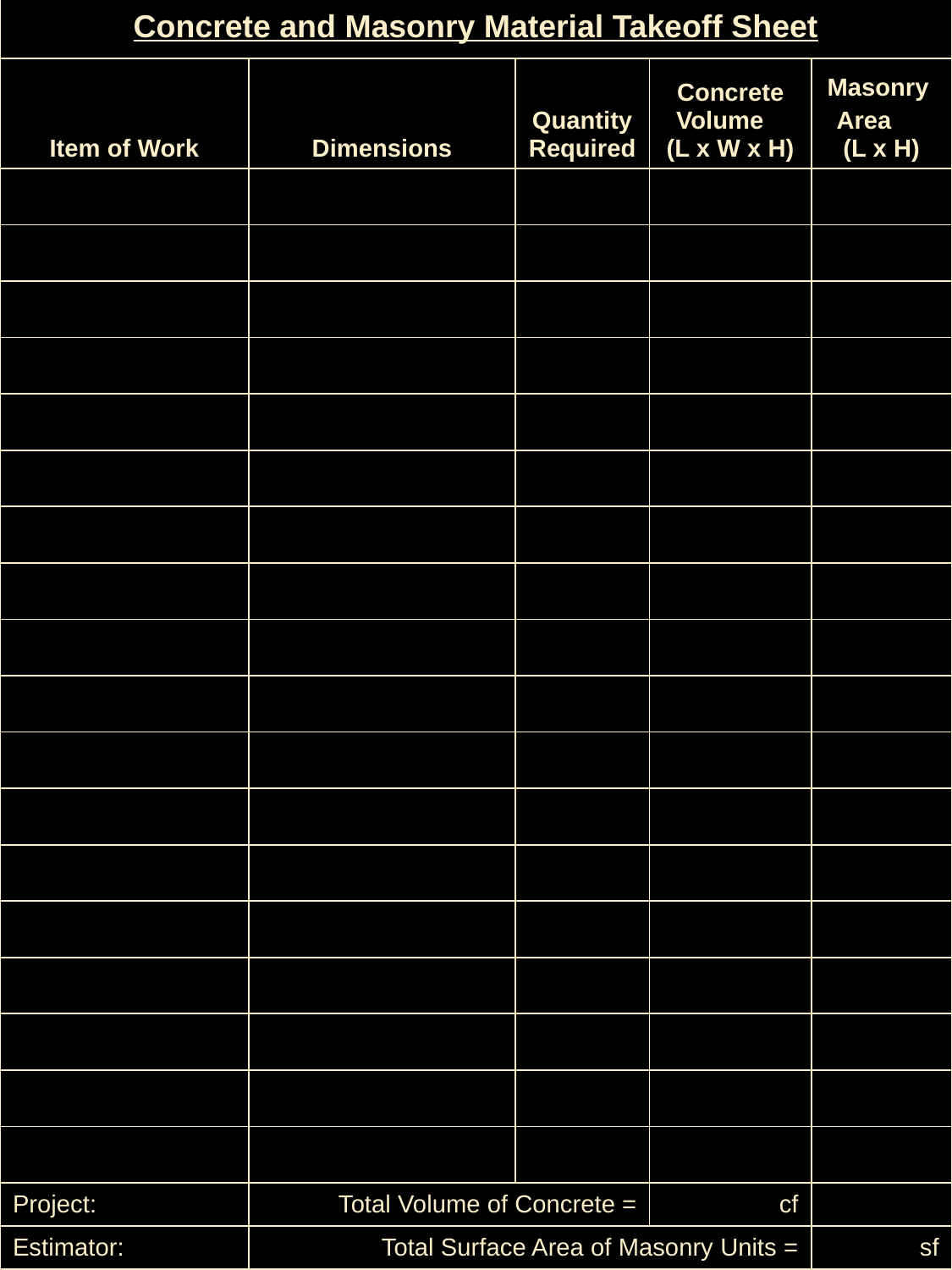

| Concrete and Masonry Material Takeoff Sheet |  |  |  |  |
| --- | --- | --- | --- | --- |
| Item of Work | Dimensions | Quantity Required | Concrete Volume (L x W x H) | Masonry Area (L x H) |
|  |  |  |  |  |
|  |  |  |  |  |
|  |  |  |  |  |
|  |  |  |  |  |
|  |  |  |  |  |
|  |  |  |  |  |
|  |  |  |  |  |
|  |  |  |  |  |
|  |  |  |  |  |
|  |  |  |  |  |
|  |  |  |  |  |
|  |  |  |  |  |
|  |  |  |  |  |
|  |  |  |  |  |
|  |  |  |  |  |
|  |  |  |  |  |
|  |  |  |  |  |
|  |  |  |  |  |
| Project: | Total Volume of Concrete = |  | cf |  |
| Estimator: | Total Surface Area of Masonry Units = |  |  | sf |